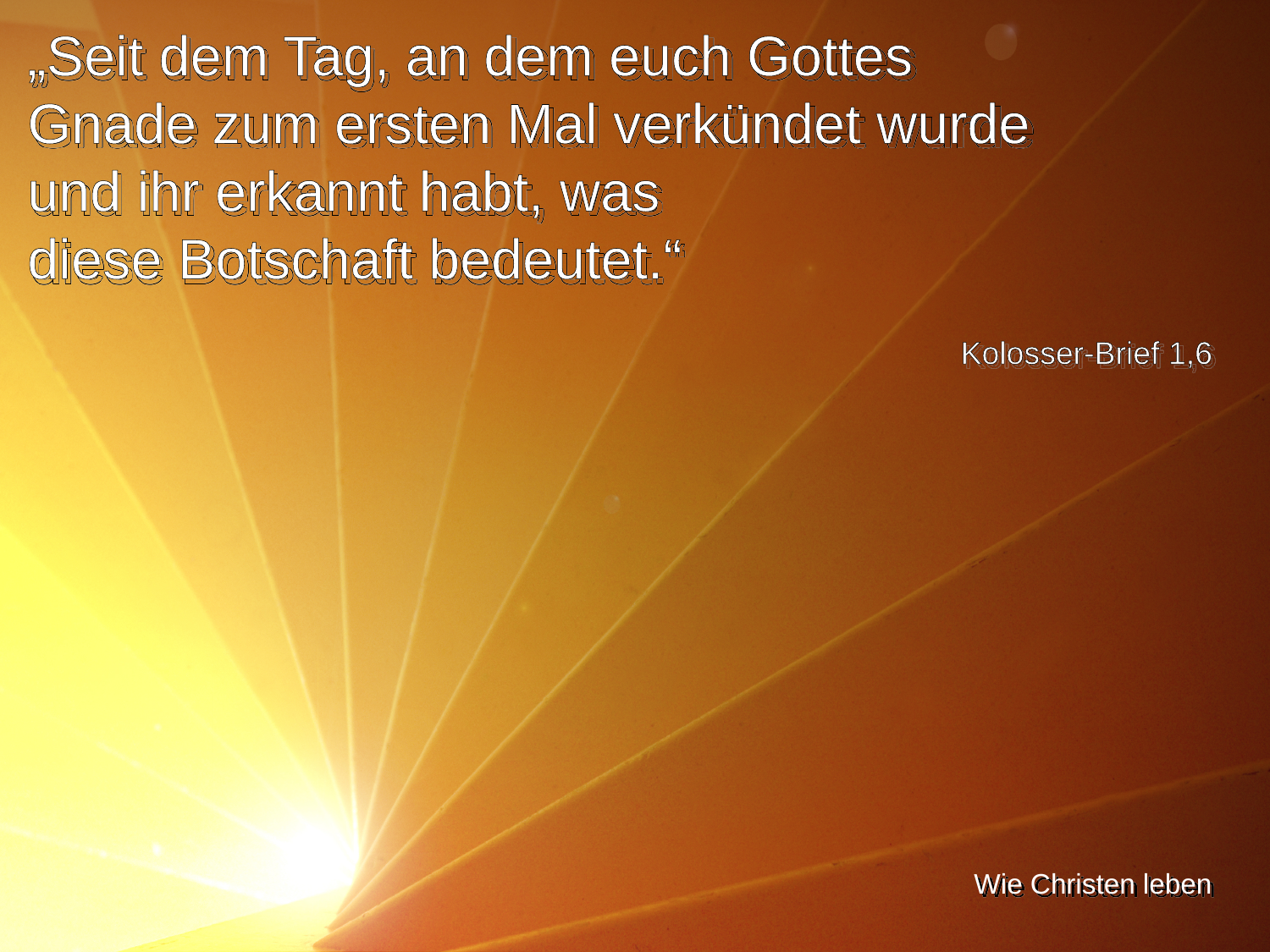

„Seit dem Tag, an dem euch Gottes Gnade zum ersten Mal verkündet wurde und ihr erkannt habt, was
diese Botschaft bedeutet.“
Kolosser-Brief 1,6
Wie Christen leben